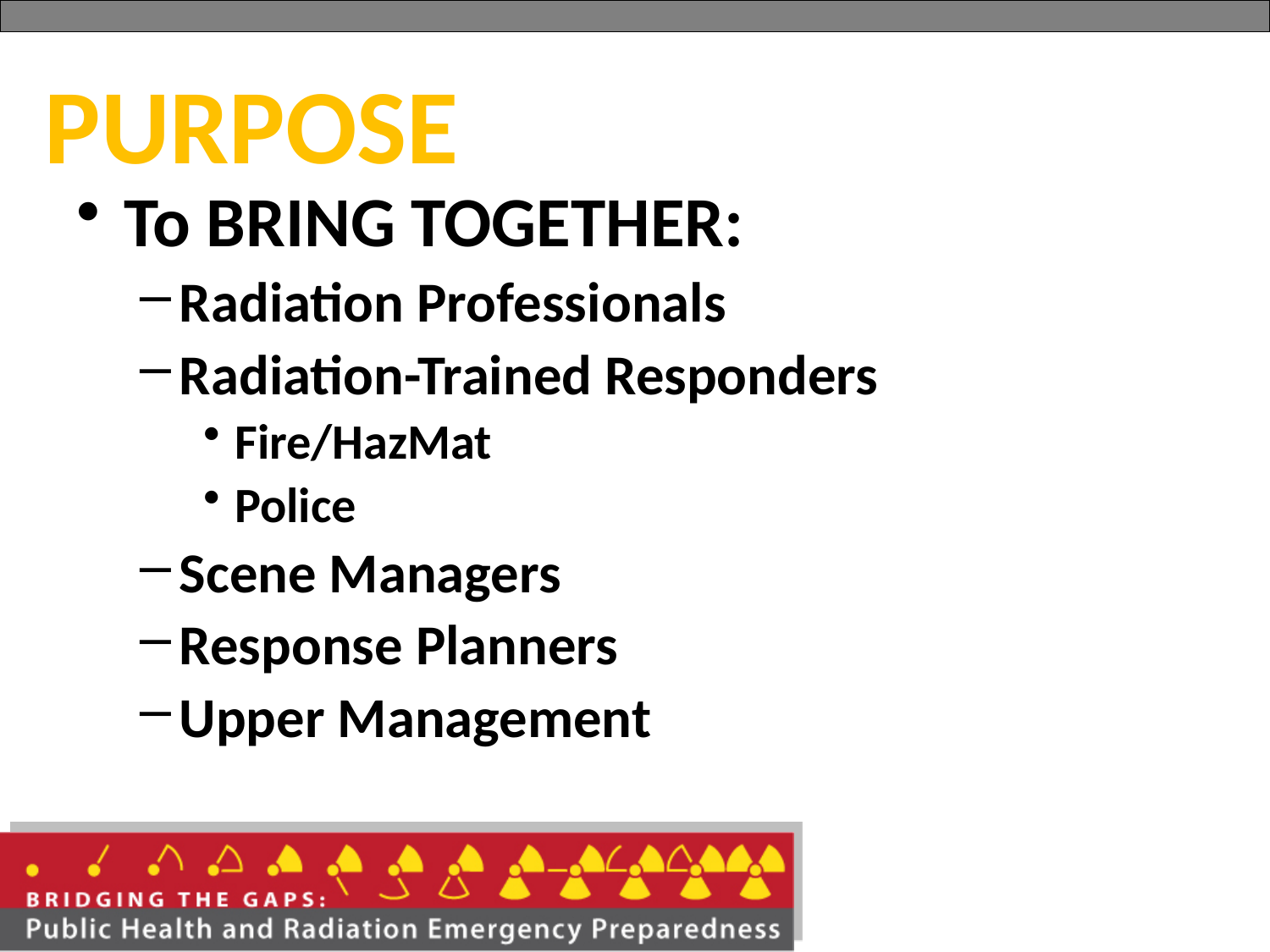

PURPOSE
To BRING TOGETHER:
Radiation Professionals
Radiation-Trained Responders
Fire/HazMat
Police
Scene Managers
Response Planners
Upper Management